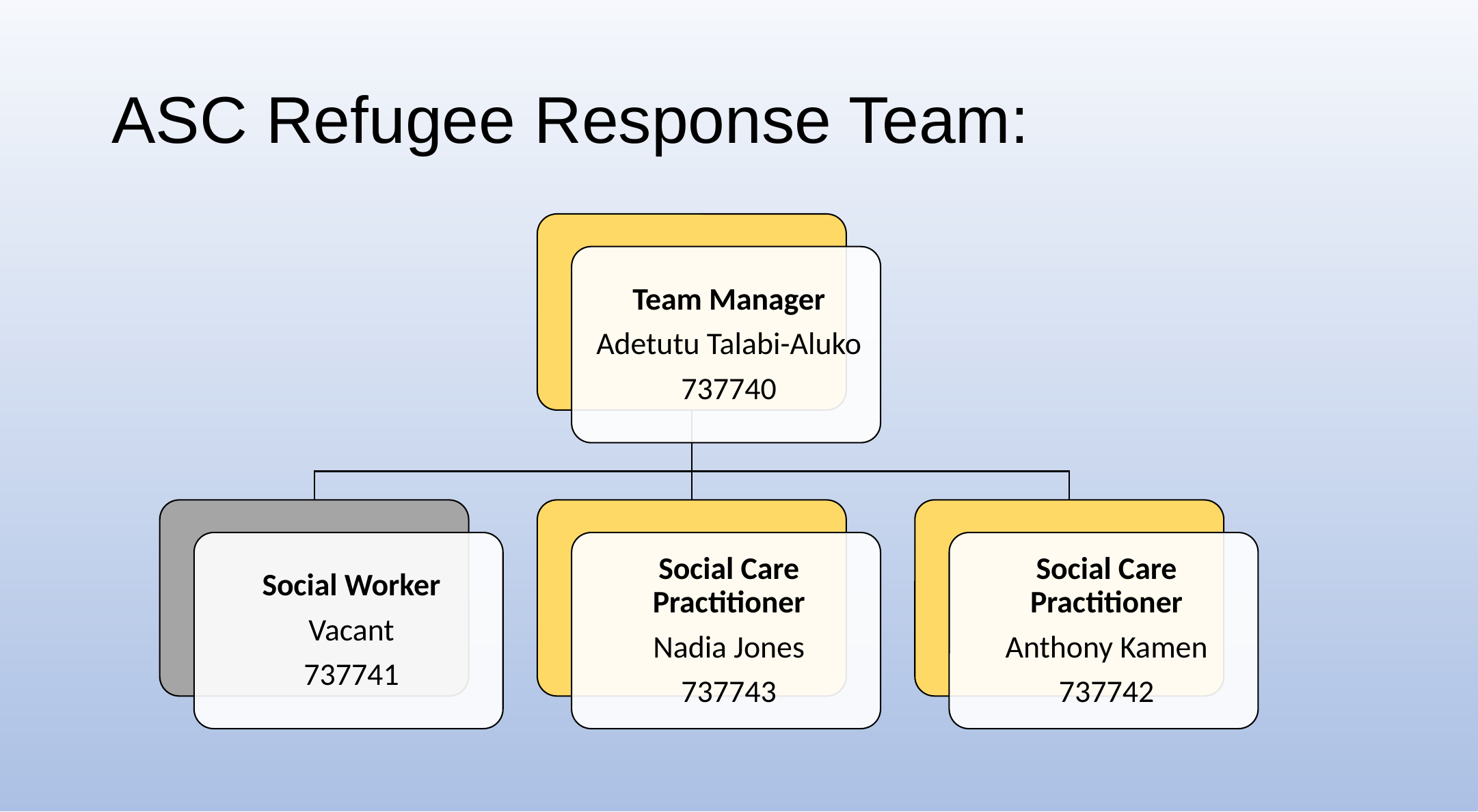

# ASC Refugee Response Team:
Team Manager
Adetutu Talabi-Aluko
737740
Social Worker
Vacant
737741
Social Care Practitioner
Nadia Jones
737743
Social Care Practitioner
Anthony Kamen
737742